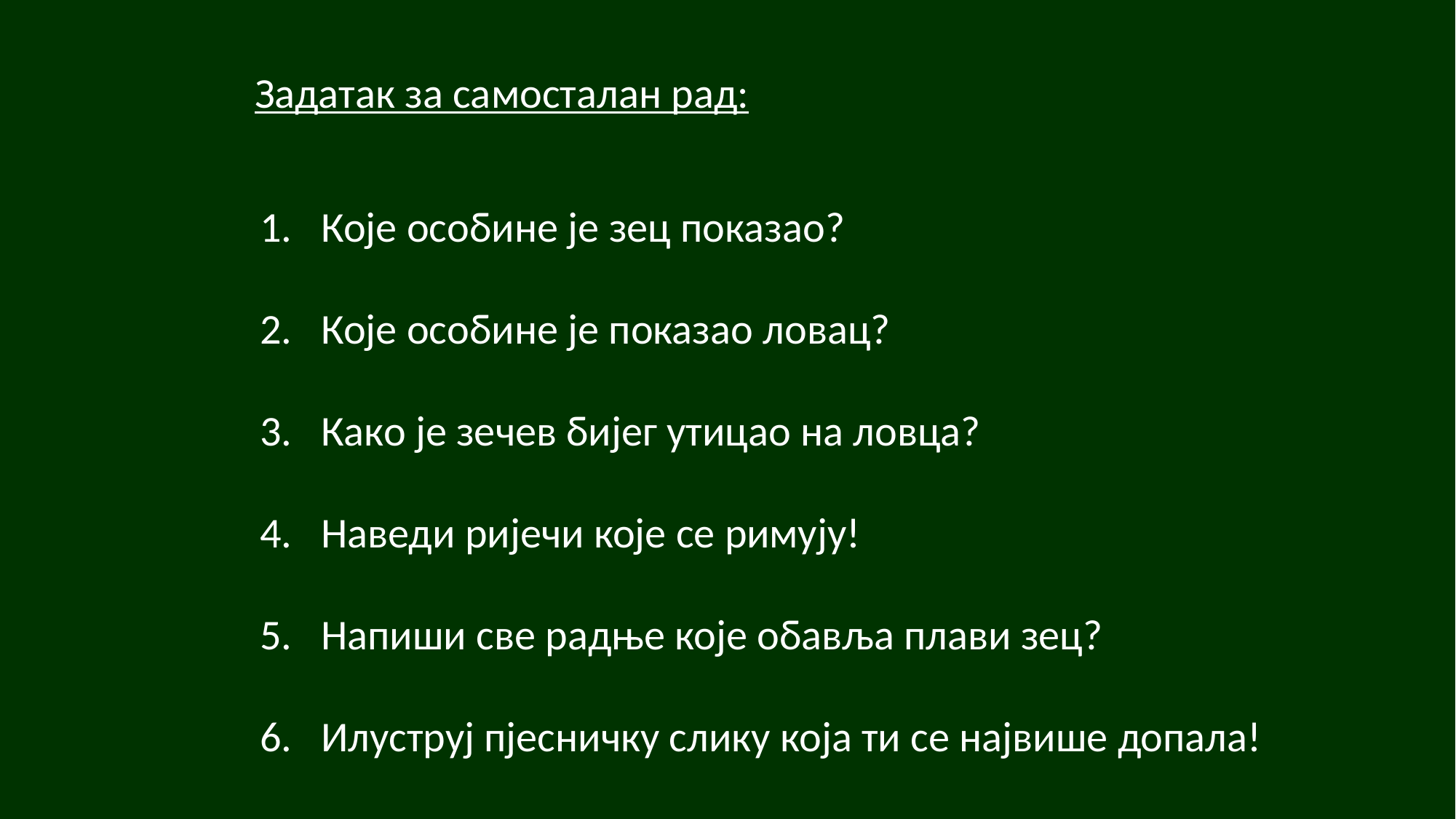

Задатак за самосталан рад:
Које особине je зец показао?

Које особине је показао ловац?

Како је зечев бијег утицао на ловца?

Наведи ријечи које се римују!

Напиши све радње које обавља плави зец?

Илуструј пјесничку слику која ти се највише допала!